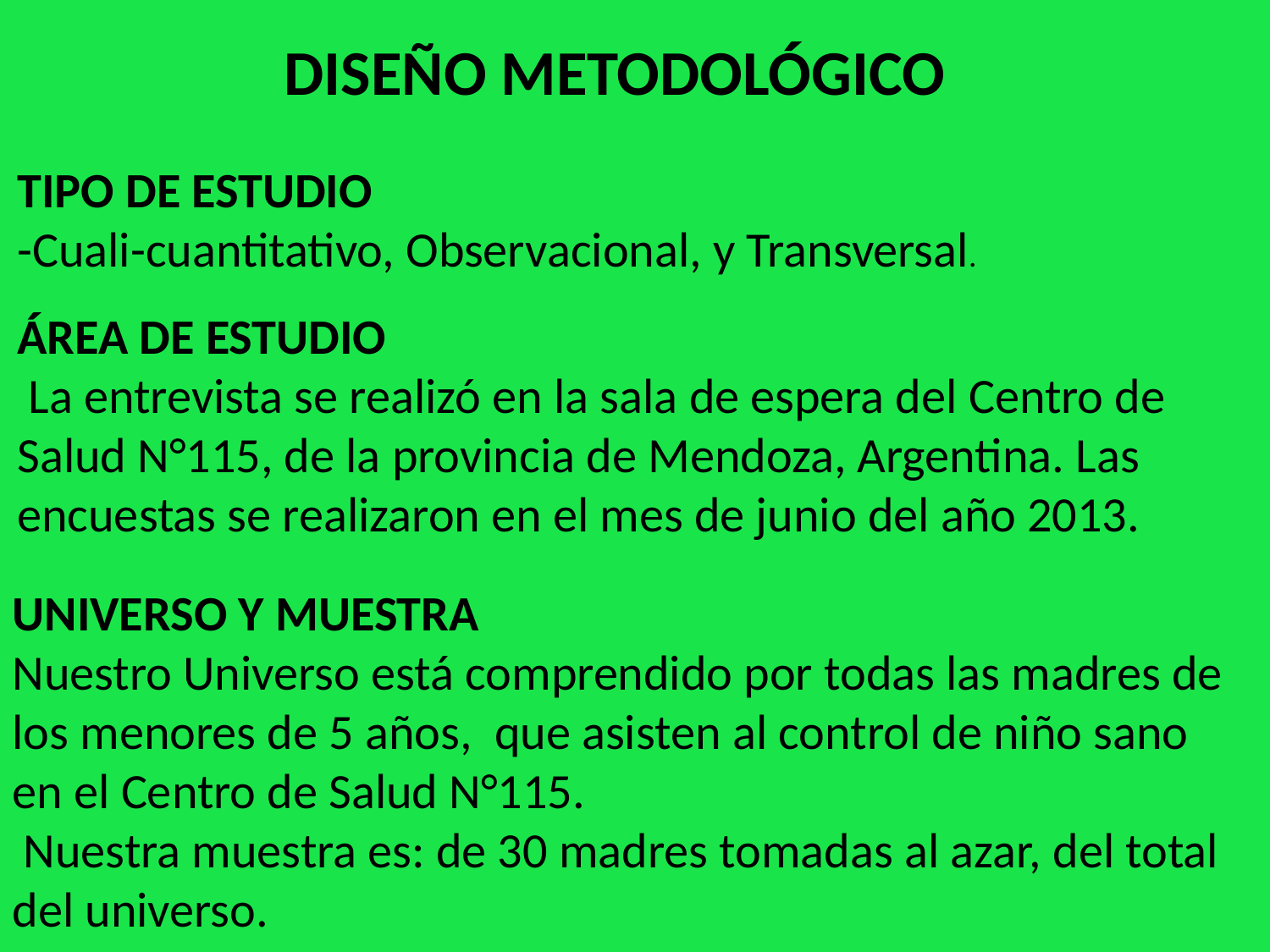

DISEÑO METODOLÓGICO

TIPO DE ESTUDIO
-Cuali-cuantitativo, Observacional, y Transversal.

ÁREA DE ESTUDIO
 La entrevista se realizó en la sala de espera del Centro de Salud N°115, de la provincia de Mendoza, Argentina. Las encuestas se realizaron en el mes de junio del año 2013.

UNIVERSO Y MUESTRA
Nuestro Universo está comprendido por todas las madres de los menores de 5 años,  que asisten al control de niño sano en el Centro de Salud N°115.
 Nuestra muestra es: de 30 madres tomadas al azar, del total del universo.